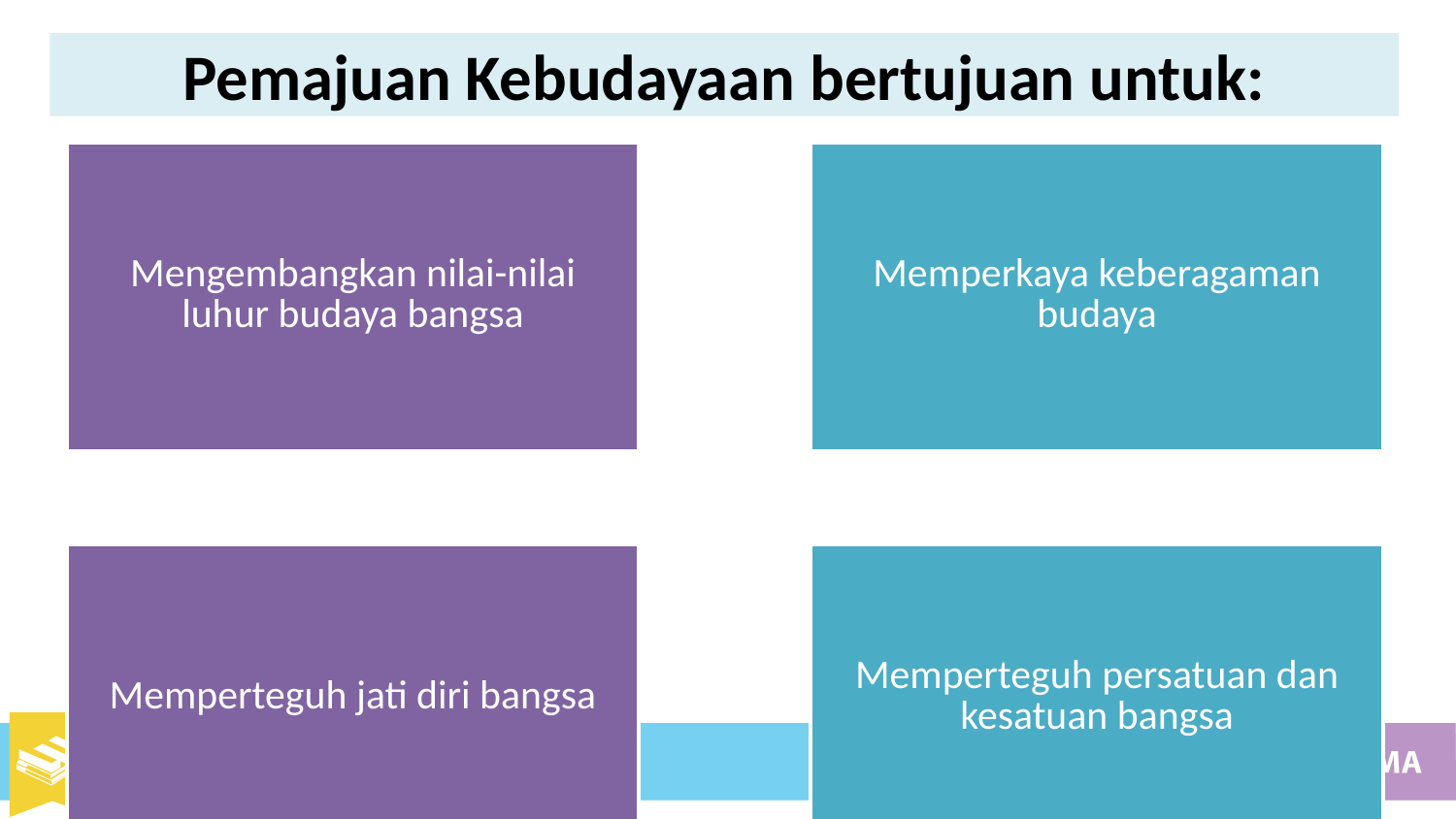

Pemajuan Kebudayaan bertujuan untuk:
Mengembangkan nilai-nilai luhur budaya bangsa
Memperkaya keberagaman budaya
Memperteguh jati diri bangsa
Memperteguh persatuan dan kesatuan bangsa